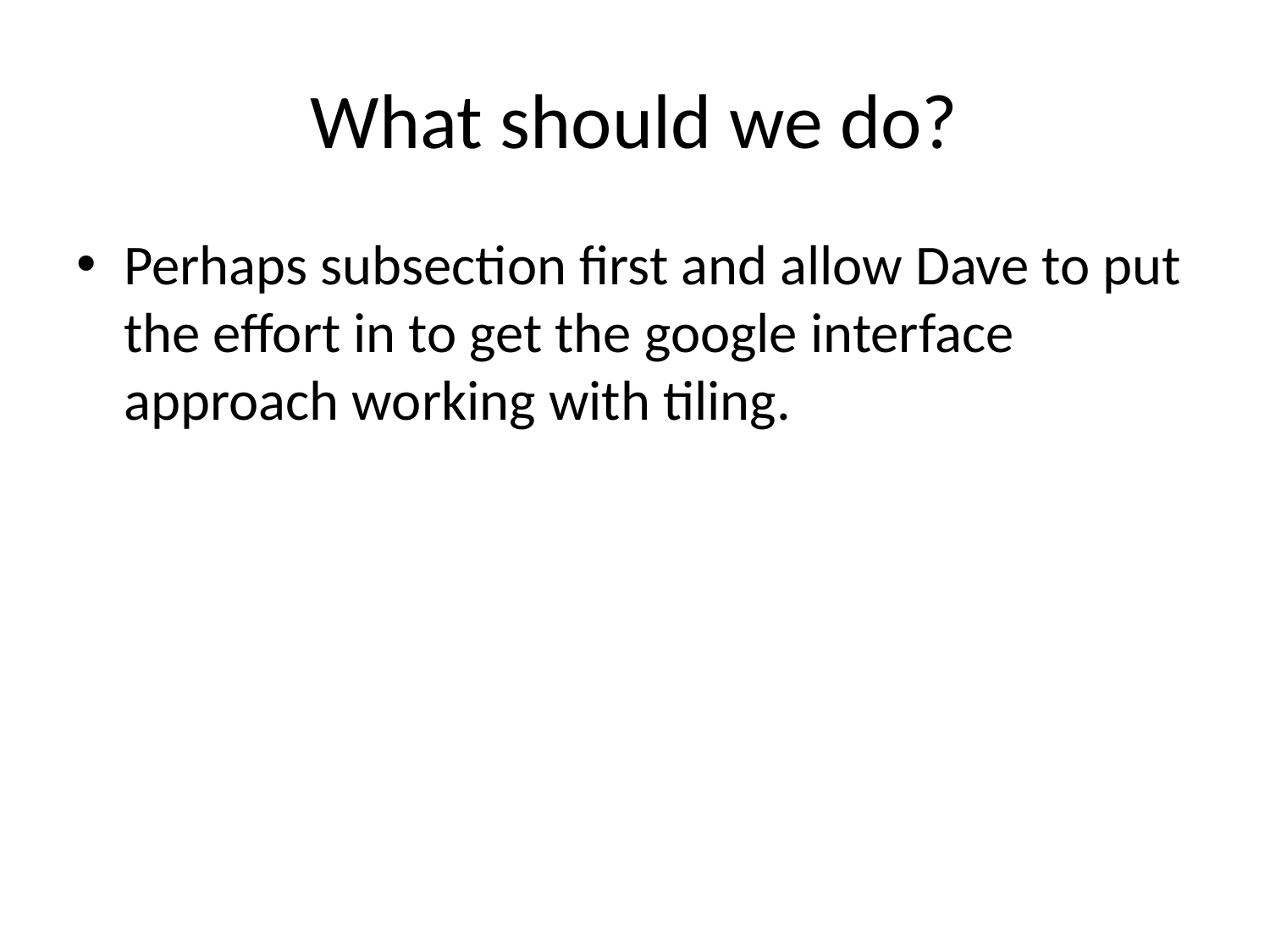

# What should we do?
Perhaps subsection first and allow Dave to put the effort in to get the google interface approach working with tiling.